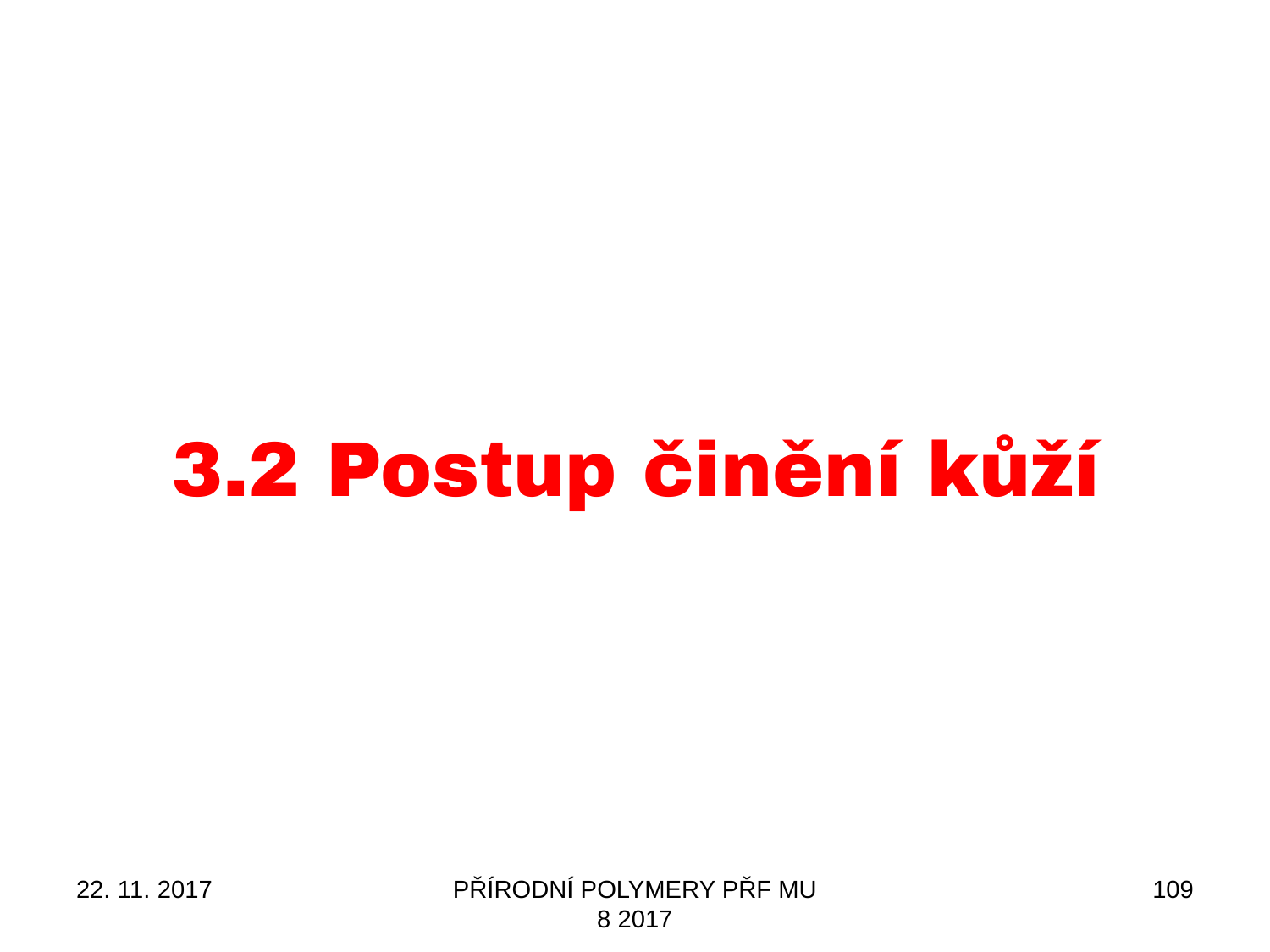

# 3.2 Postup činění kůží
22. 11. 2017
PŘÍRODNÍ POLYMERY PŘF MU 8 2017
109